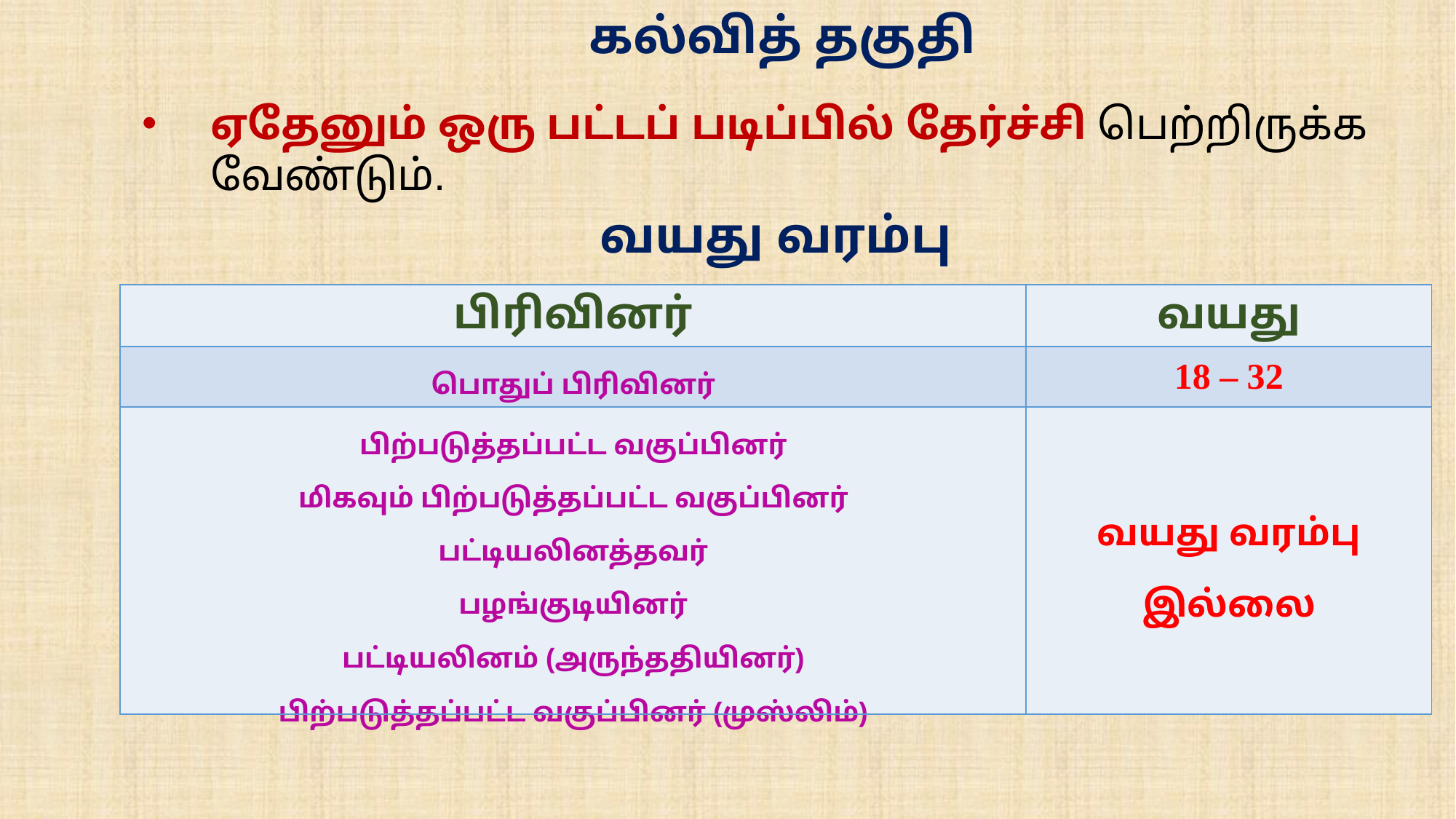

கல்வித் தகுதி
ஏதேனும் ஒரு பட்டப் படிப்பில் தேர்ச்சி பெற்றிருக்க வேண்டும்.
வயது வரம்பு
| பிரிவினர் | வயது |
| --- | --- |
| பொதுப் பிரிவினர் | 18 – 32 |
| பிற்படுத்தப்பட்ட வகுப்பினர் மிகவும் பிற்படுத்தப்பட்ட வகுப்பினர் பட்டியலினத்தவர் பழங்குடியினர் பட்டியலினம் (அருந்ததியினர்) பிற்படுத்தப்பட்ட வகுப்பினர் (முஸ்லிம்) | வயது வரம்பு இல்லை |